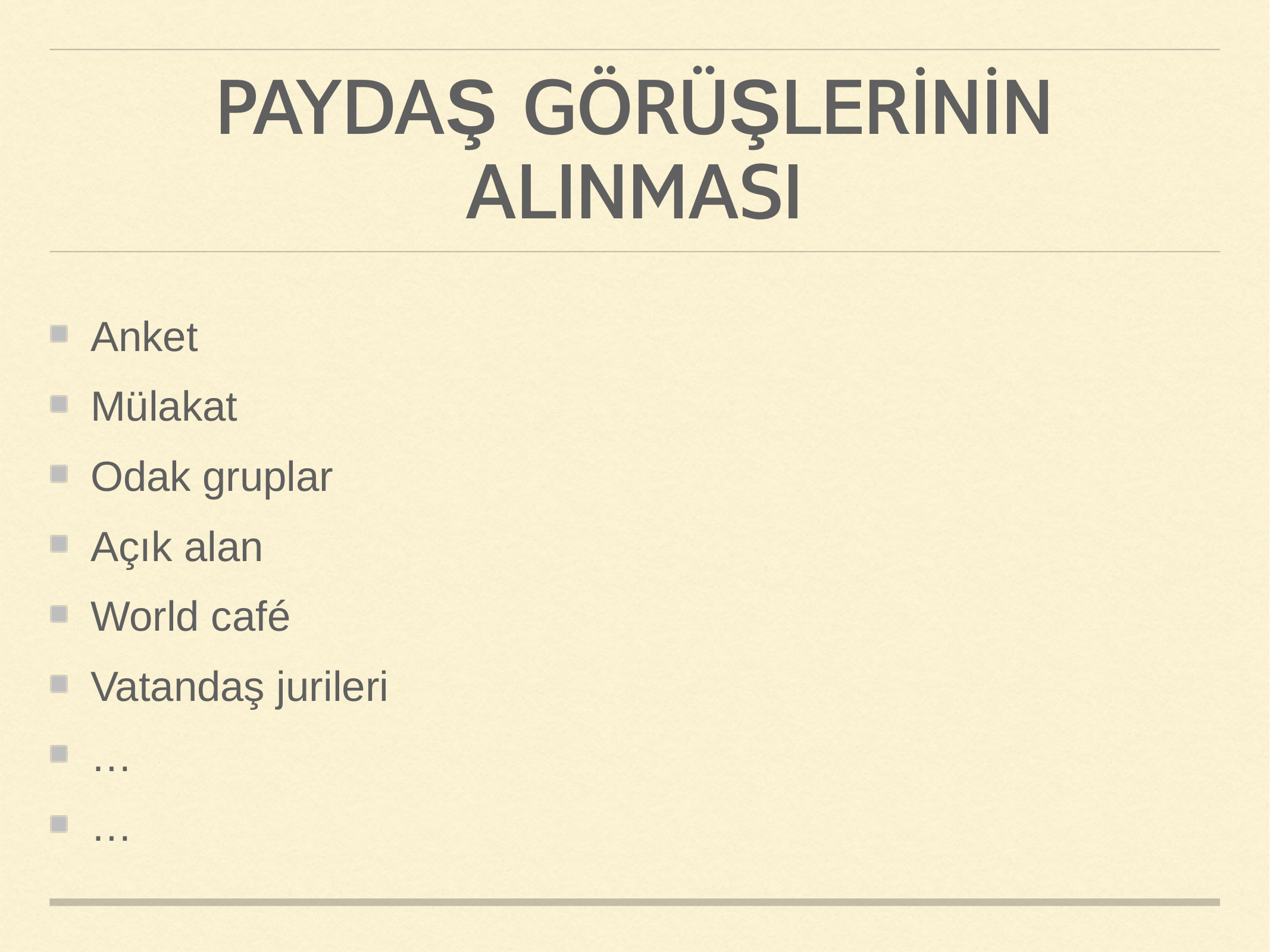

# PAYDAŞ GÖRÜŞLERİNİN ALINMASI
Anket
Mülakat
Odak gruplar
Açık alan
World café
Vatandaş jurileri
…
…